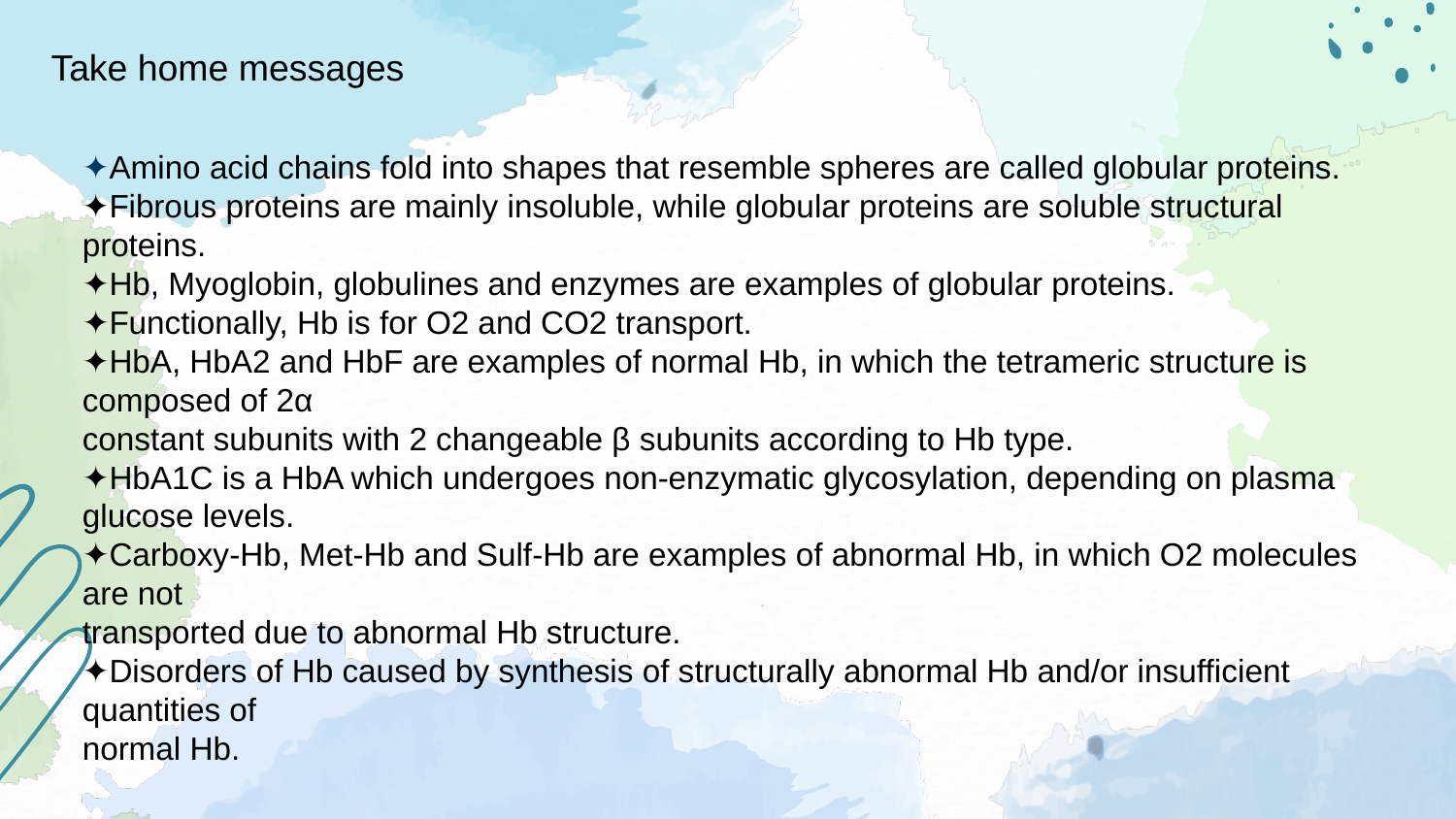

Take home messages
✦Amino acid chains fold into shapes that resemble spheres are called globular proteins.
✦Fibrous proteins are mainly insoluble, while globular proteins are soluble structural proteins.
✦Hb, Myoglobin, globulines and enzymes are examples of globular proteins.
✦Functionally, Hb is for O2 and CO2 transport.
✦HbA, HbA2 and HbF are examples of normal Hb, in which the tetrameric structure is composed of 2α
constant subunits with 2 changeable β subunits according to Hb type.
✦HbA1C is a HbA which undergoes non-enzymatic glycosylation, depending on plasma glucose levels.
✦Carboxy-Hb, Met-Hb and Sulf-Hb are examples of abnormal Hb, in which O2 molecules are not
transported due to abnormal Hb structure.
✦Disorders of Hb caused by synthesis of structurally abnormal Hb and/or insufficient quantities of
normal Hb.